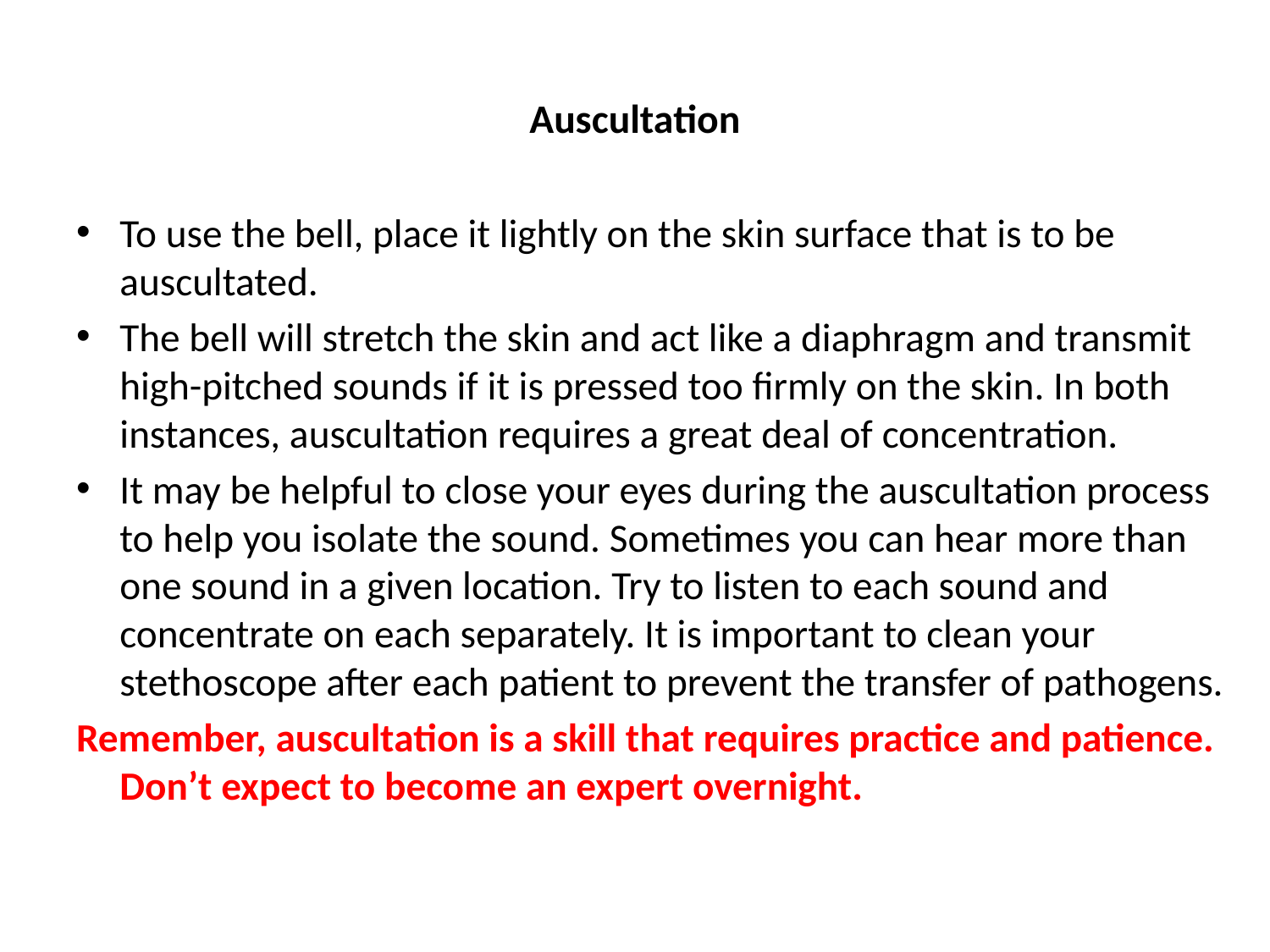

# Auscultation
To use the bell, place it lightly on the skin surface that is to be auscultated.
The bell will stretch the skin and act like a diaphragm and transmit high-pitched sounds if it is pressed too firmly on the skin. In both instances, auscultation requires a great deal of concentration.
It may be helpful to close your eyes during the auscultation process to help you isolate the sound. Sometimes you can hear more than one sound in a given location. Try to listen to each sound and concentrate on each separately. It is important to clean your stethoscope after each patient to prevent the transfer of pathogens.
Remember, auscultation is a skill that requires practice and patience. Don’t expect to become an expert overnight.